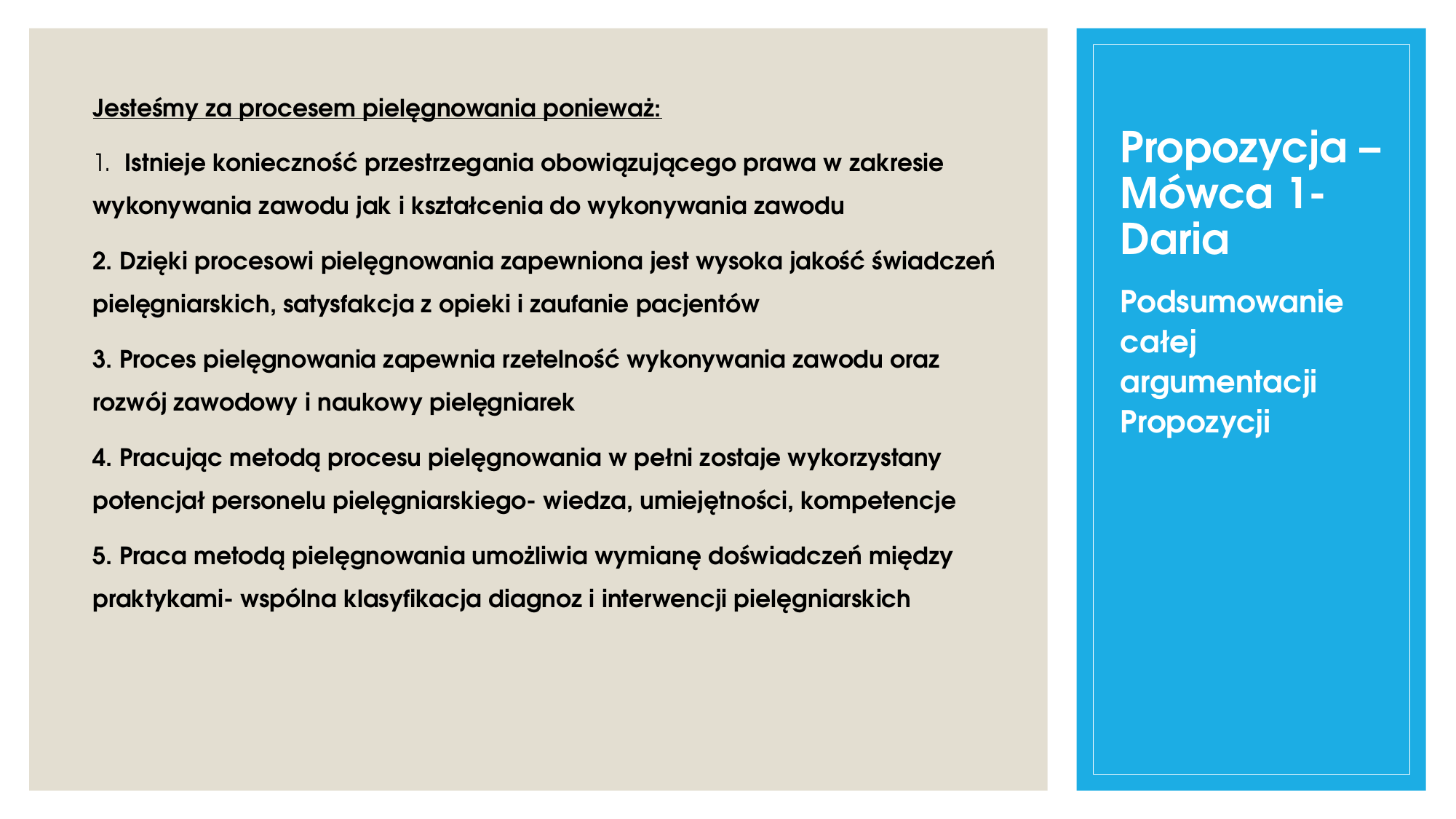

# Propozycja – Mówca 1- Daria
Jesteśmy za procesem pielęgnowania ponieważ:
1.  Istnieje konieczność przestrzegania obowiązującego prawa w zakresie  wykonywania zawodu jak i kształcenia do wykonywania zawodu
2. Dzięki procesowi pielęgnowania zapewniona jest wysoka jakość świadczeń pielęgniarskich, satysfakcja z opieki i zaufanie pacjentów
3. Proces pielęgnowania zapewnia rzetelność wykonywania zawodu oraz rozwój zawodowy i naukowy pielęgniarek
4. Pracując metodą procesu pielęgnowania w pełni zostaje wykorzystany potencjał personelu pielęgniarskiego- wiedza, umiejętności, kompetencje
5. Praca metodą pielęgnowania umożliwia wymianę doświadczeń między praktykami- wspólna klasyfikacja diagnoz i interwencji pielęgniarskich

Podsumowanie  całej argumentacji  Propozycji